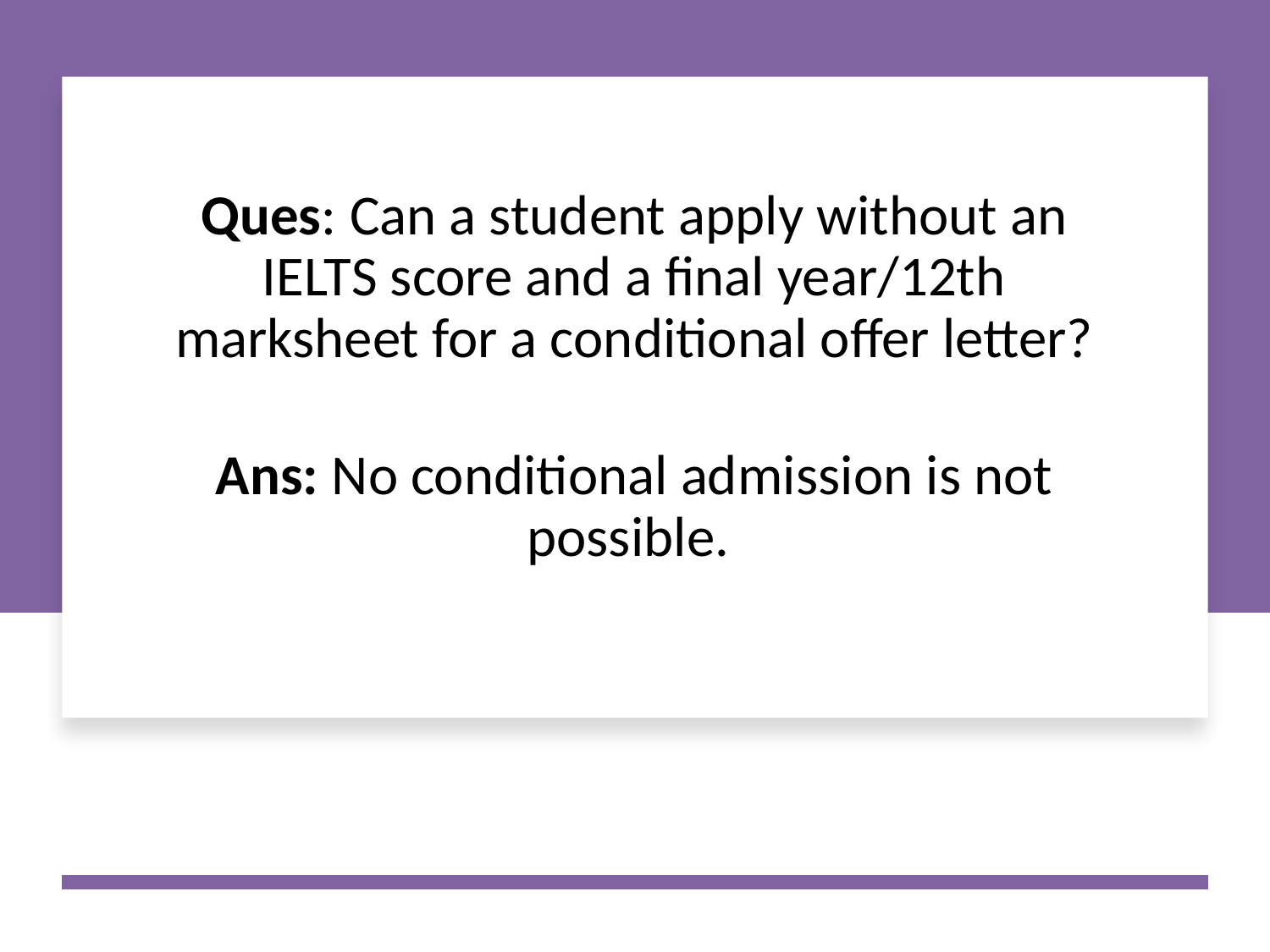

Ques: Can a student apply without an IELTS score and a final year/12th marksheet for a conditional offer letter?

Ans: No conditional admission is not possible.